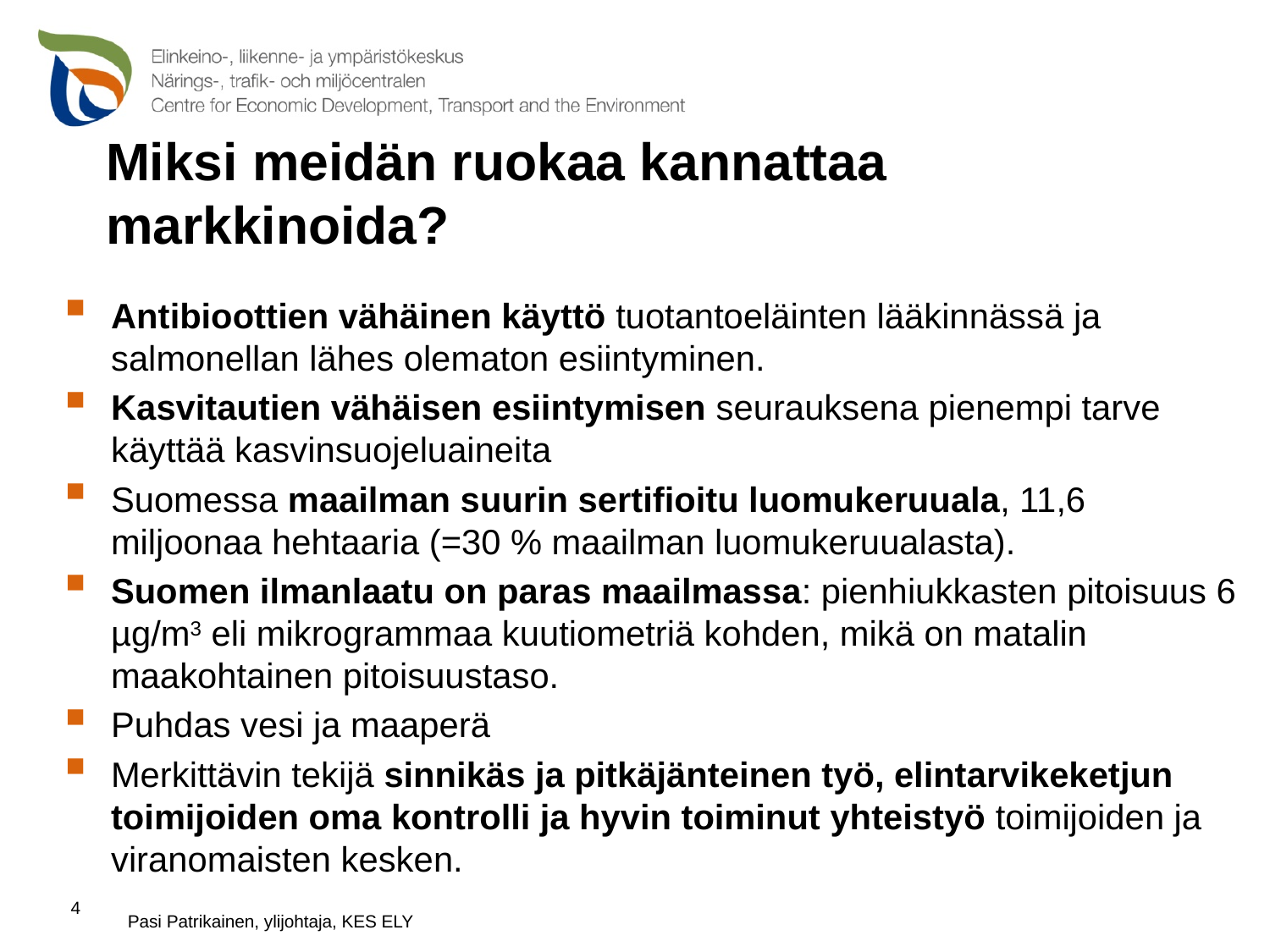

# Miksi meidän ruokaa kannattaa markkinoida?
Antibioottien vähäinen käyttö tuotantoeläinten lääkinnässä ja salmonellan lähes olematon esiintyminen.
Kasvitautien vähäisen esiintymisen seurauksena pienempi tarve käyttää kasvinsuojeluaineita
Suomessa maailman suurin sertifioitu luomukeruuala, 11,6 miljoonaa hehtaaria (=30 % maailman luomukeruualasta).
Suomen ilmanlaatu on paras maailmassa: pienhiukkasten pitoisuus 6 µg/m3 eli mikrogrammaa kuutiometriä kohden, mikä on matalin maakohtainen pitoisuustaso.
Puhdas vesi ja maaperä
Merkittävin tekijä sinnikäs ja pitkäjänteinen työ, elintarvikeketjun toimijoiden oma kontrolli ja hyvin toiminut yhteistyö toimijoiden ja viranomaisten kesken.
4
Pasi Patrikainen, ylijohtaja, KES ELY